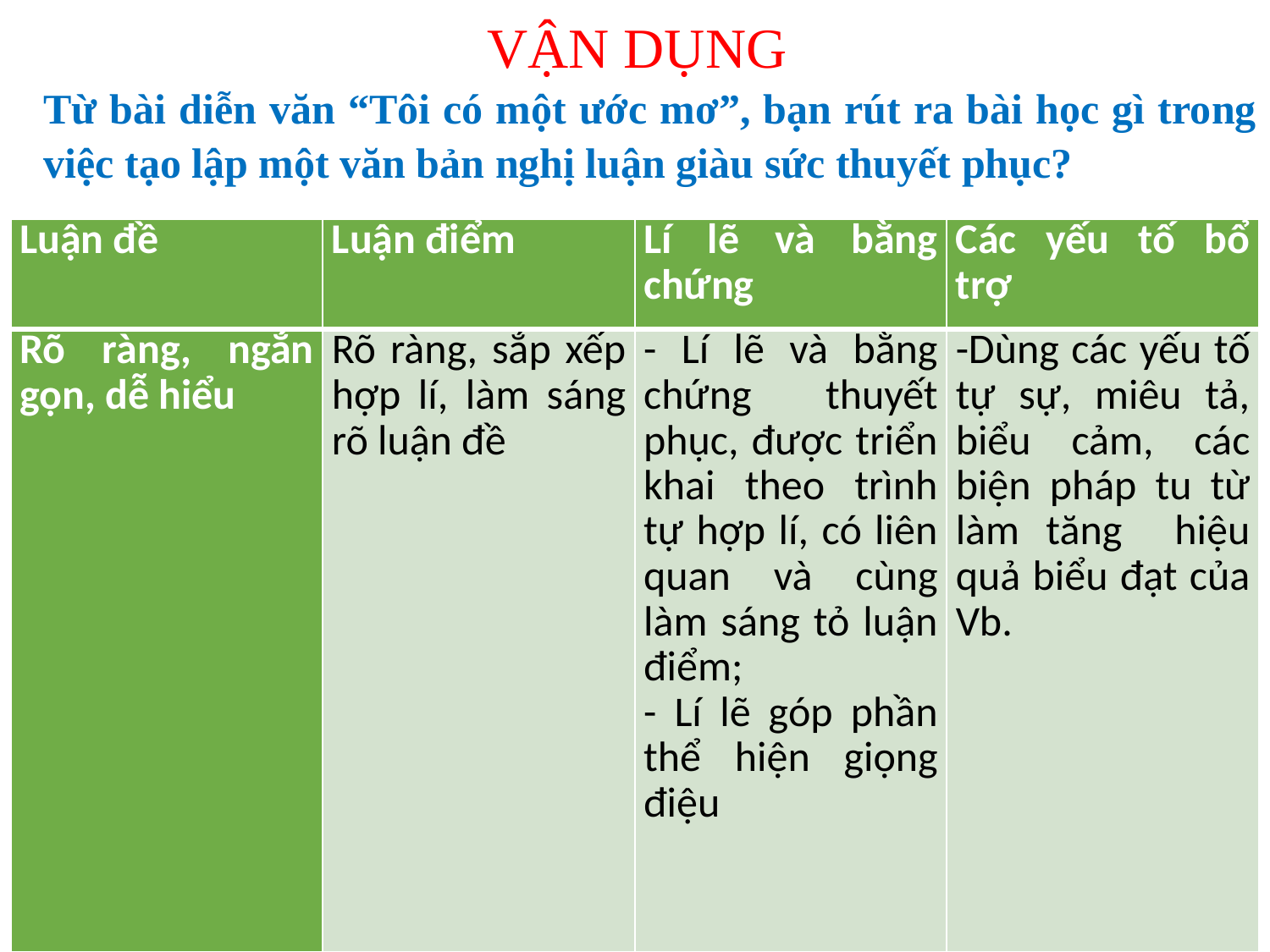

# VẬN DỤNG
Từ bài diễn văn “Tôi có một ước mơ”, bạn rút ra bài học gì trong việc tạo lập một văn bản nghị luận giàu sức thuyết phục?
| Luận đề | Luận điểm | Lí lẽ và bằng chứng | Các yếu tố bổ trợ |
| --- | --- | --- | --- |
| Rõ ràng, ngắn gọn, dễ hiểu | Rõ ràng, sắp xếp hợp lí, làm sáng rõ luận đề | - Lí lẽ và bằng chứng thuyết phục, được triển khai theo trình tự hợp lí, có liên quan và cùng làm sáng tỏ luận điểm; - Lí lẽ góp phần thể hiện giọng điệu | -Dùng các yếu tố tự sự, miêu tả, biểu cảm, các biện pháp tu từ làm tăng hiệu quả biểu đạt của Vb. |